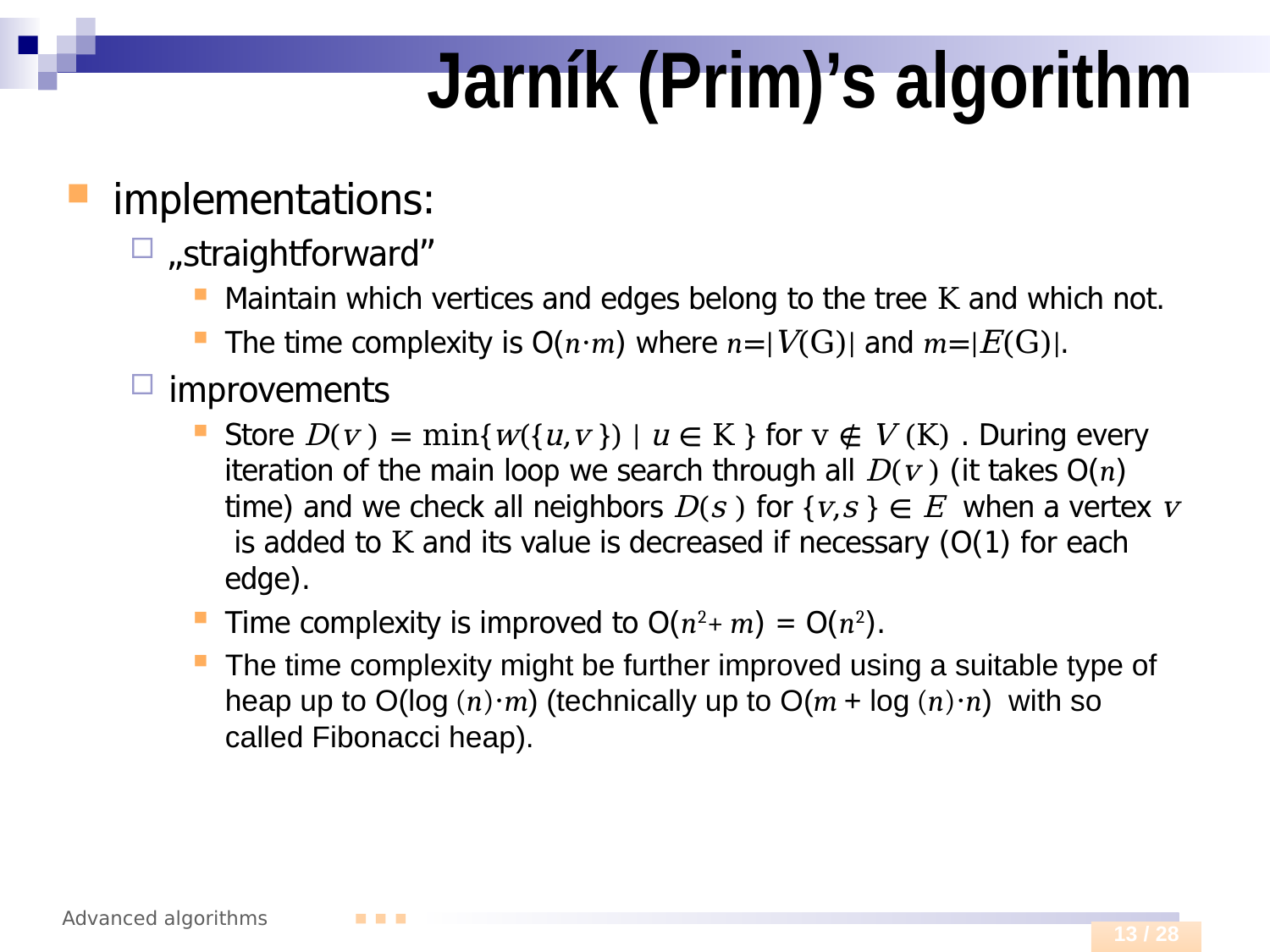

# Jarník (Prim)’s algorithm
implementations:
„straightforward”
Maintain which vertices and edges belong to the tree K and which not.
The time complexity is O(n⋅m) where n=|V(G)| and m=|E(G)|.
improvements
Store D(v ) = min{w({u,v }) | u ∈ K } for v ∉ V (K) . During every iteration of the main loop we search through all D(v ) (it takes O(n) time) and we check all neighbors D(s ) for {v,s } ∈ E  when a vertex v  is added to K and its value is decreased if necessary (O(1) for each edge).
Time complexity is improved to O(n2+ m) = O(n2).
The time complexity might be further improved using a suitable type of heap up to O(log (n)⋅m) (technically up to O(m + log (n)⋅n)  with so called Fibonacci heap).